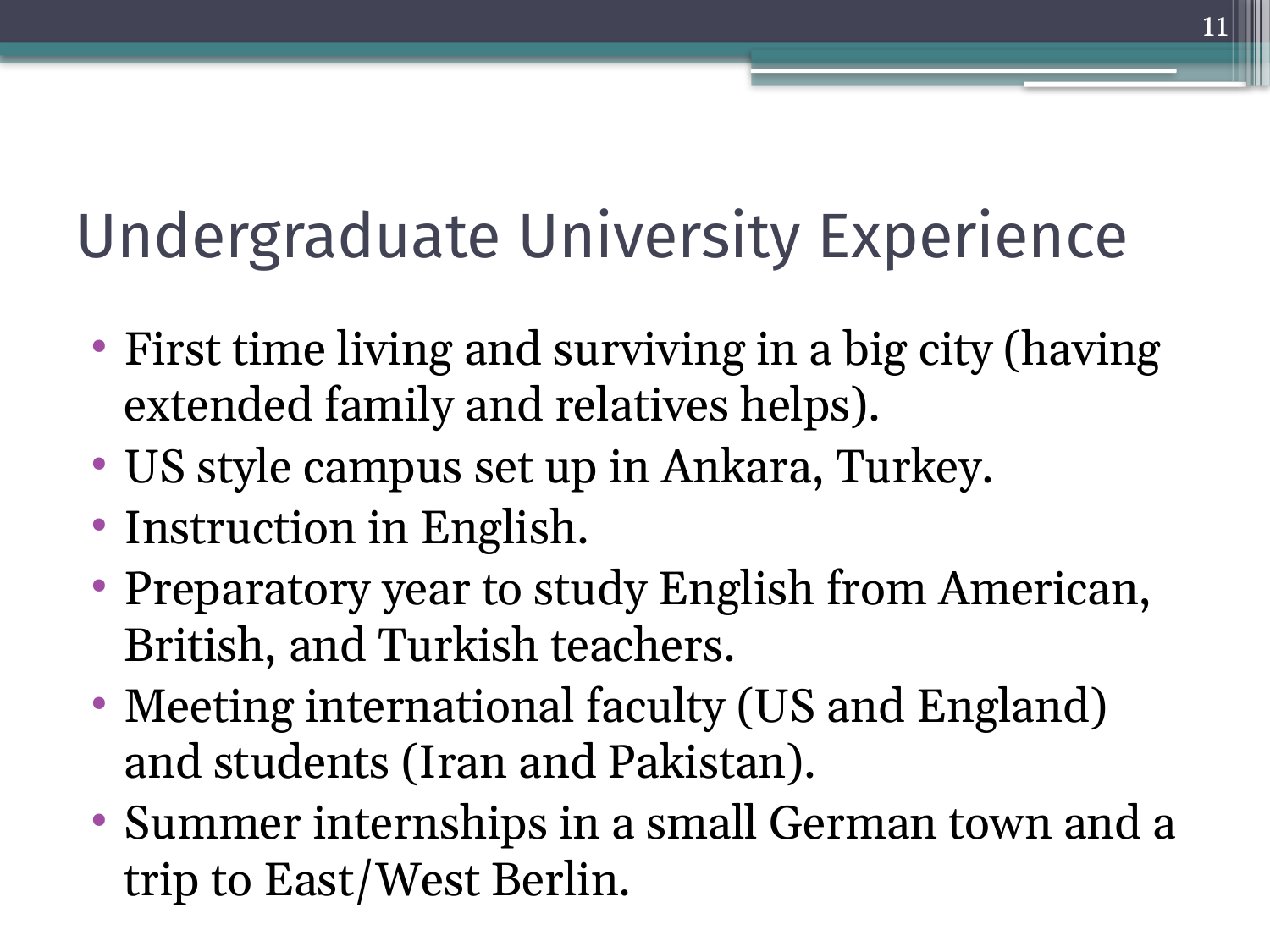

11
# Undergraduate University Experience
First time living and surviving in a big city (having extended family and relatives helps).
US style campus set up in Ankara, Turkey.
Instruction in English.
Preparatory year to study English from American, British, and Turkish teachers.
Meeting international faculty (US and England) and students (Iran and Pakistan).
Summer internships in a small German town and a trip to East/West Berlin.